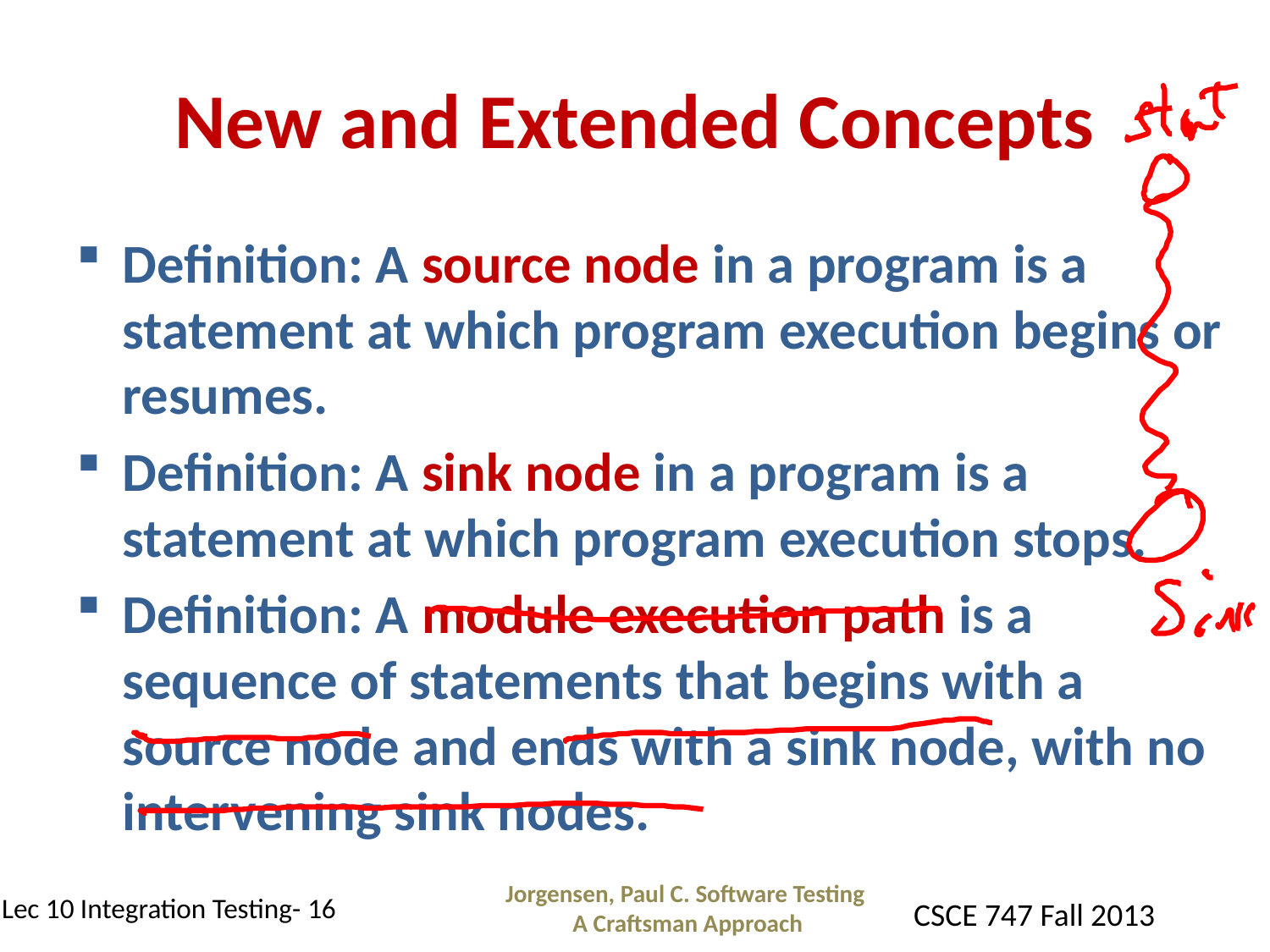

# New and Extended Concepts

Definition: A source node in a program is a statement at which program execution begins or resumes.
Definition: A sink node in a program is a statement at which program execution stops.
Definition: A module execution path is a sequence of statements that begins with a source node and ends with a sink node, with no intervening sink nodes.

Jorgensen, Paul C. Software Testing
A Craftsman Approach